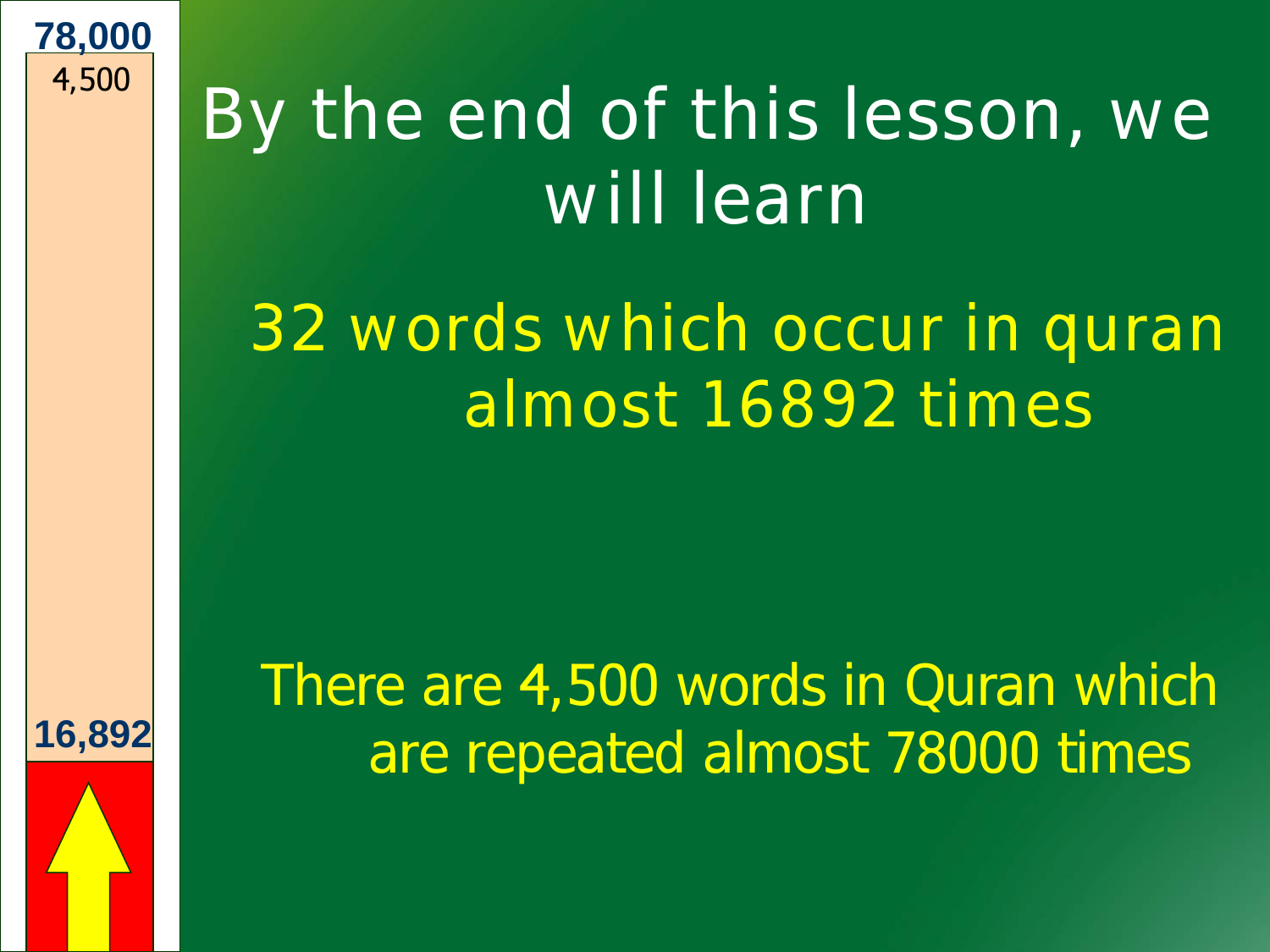

78,000

4,500
By the end of this lesson, we will learn
32 words which occur in quran almost 16892 times

There are 4,500 words in Quran which are repeated almost 78000 times
16,892